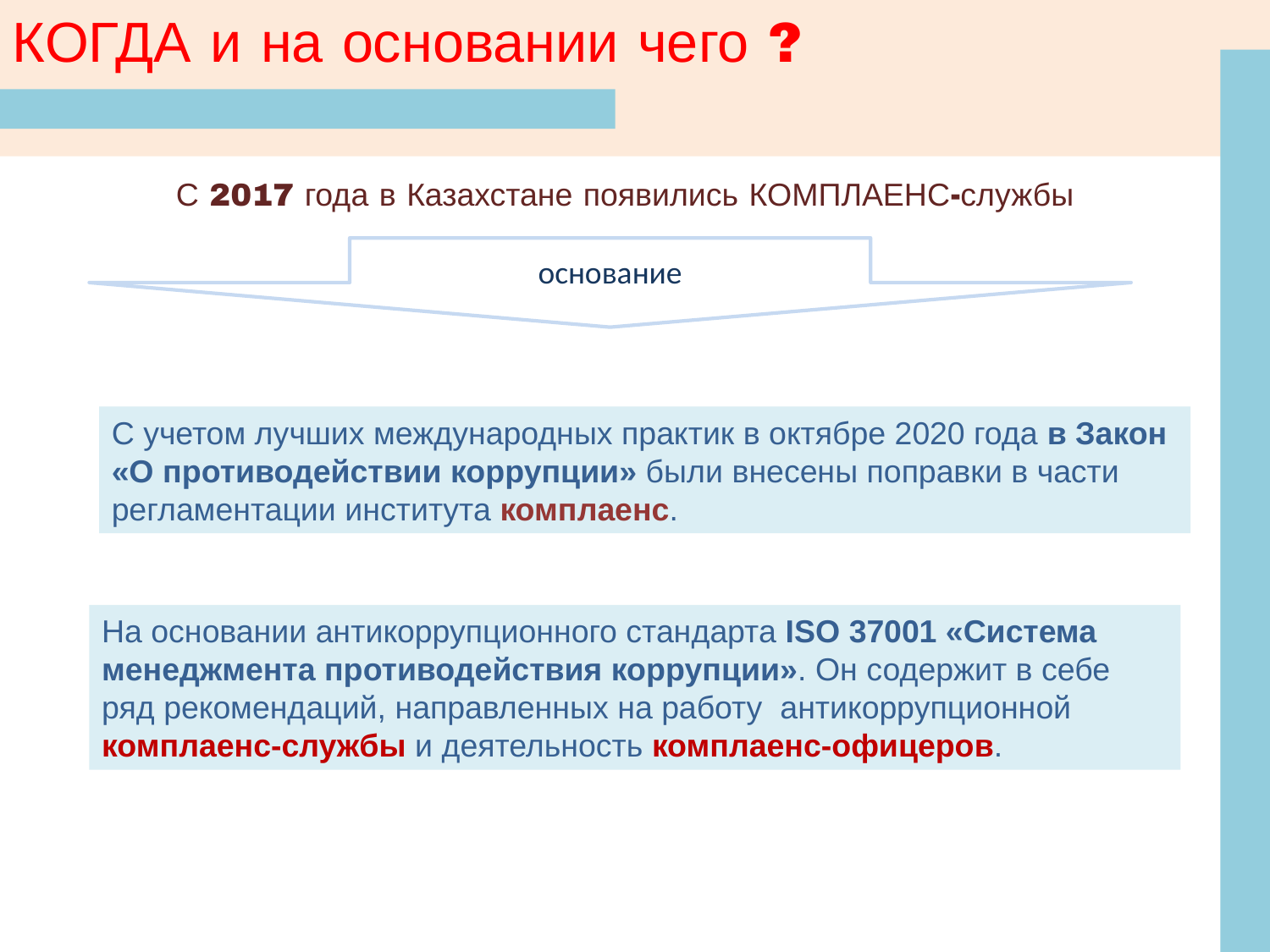

КОГДА и на основании чего ?

С 2017 года в Казахстане появились КОМПЛАЕНС-службы
основание
С учетом лучших международных практик в октябре 2020 года в Закон «О противодействии коррупции» были внесены поправки в части регламентации института комплаенс.
На основании антикоррупционного стандарта ISO 37001 «Система менеджмента противодействия коррупции». Он содержит в себе ряд рекомендаций, направленных на работу  антикоррупционной комплаенс-службы и деятельность комплаенс-офицеров.